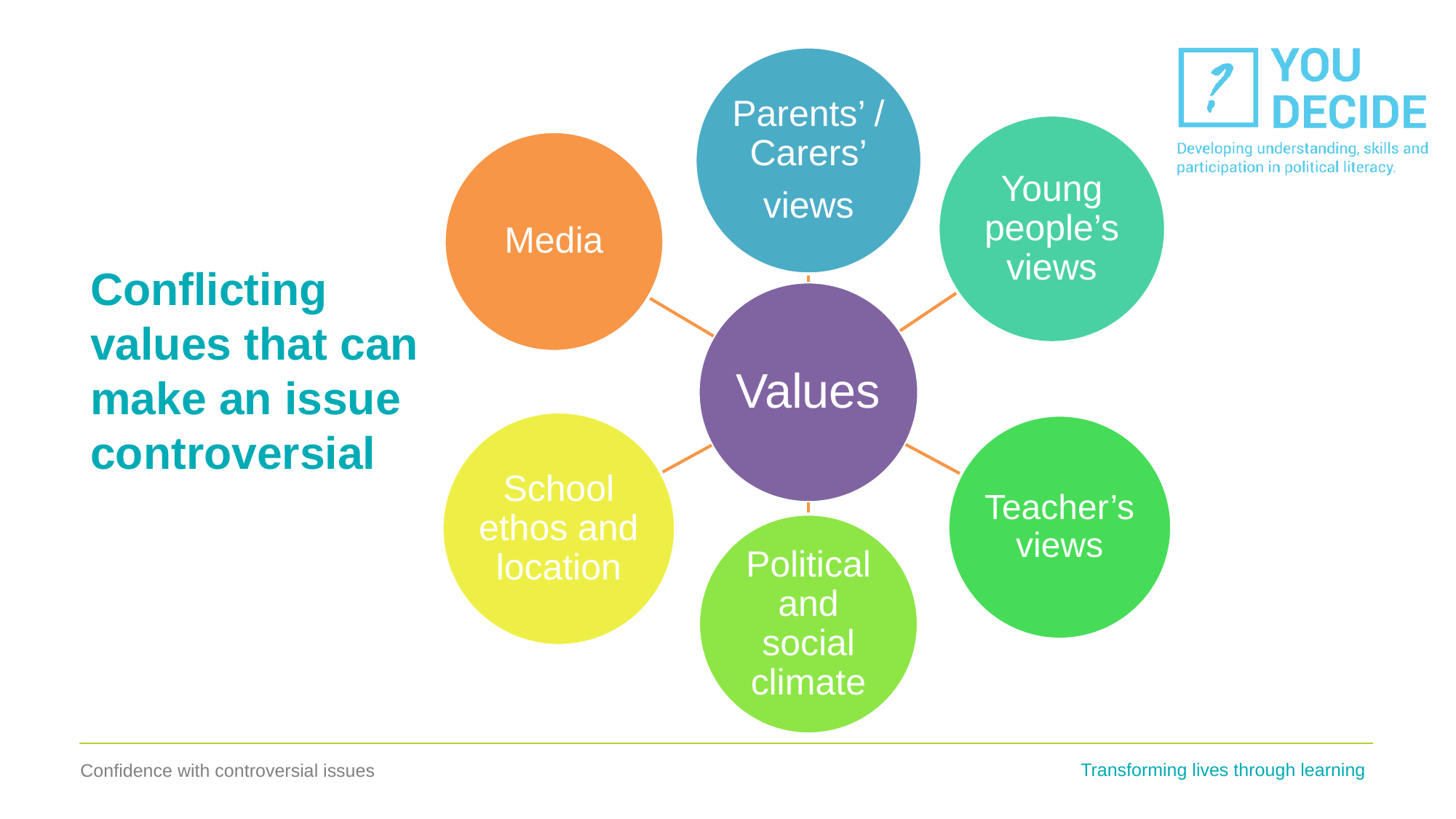

Values

Parents’ /Carers’
views

Young people’s views

Teacher’s views

Political and social climate

School ethos and location

Media
# Conflicting values that can make an issue controversial